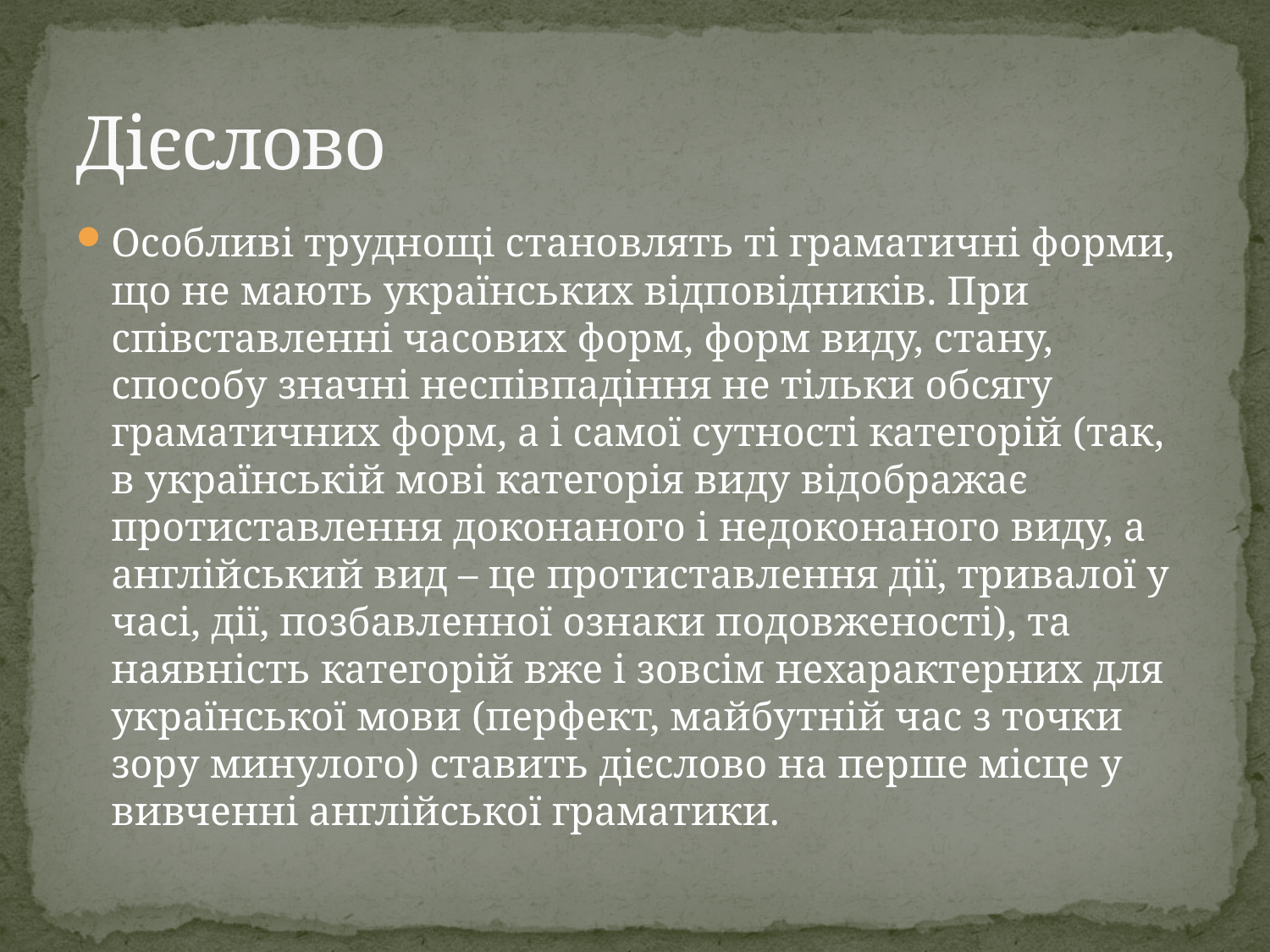

# Дієслово
Особливі труднощі становлять ті граматичні форми, що не мають українських відповідників. При співставленні часових форм, форм виду, стану, способу значні неспівпадіння не тільки обсягу граматичних форм, а і самої сутності категорій (так, в українській мові категорія виду відображає протиставлення доконаного і недоконаного виду, а англійський вид – це протиставлення дії, тривалої у часі, дії, позбавленної ознаки подовженості), та наявність категорій вже і зовсім нехарактерних для української мови (перфект, майбутній час з точки зору минулого) ставить дієслово на перше місце у вивченні англійської граматики.